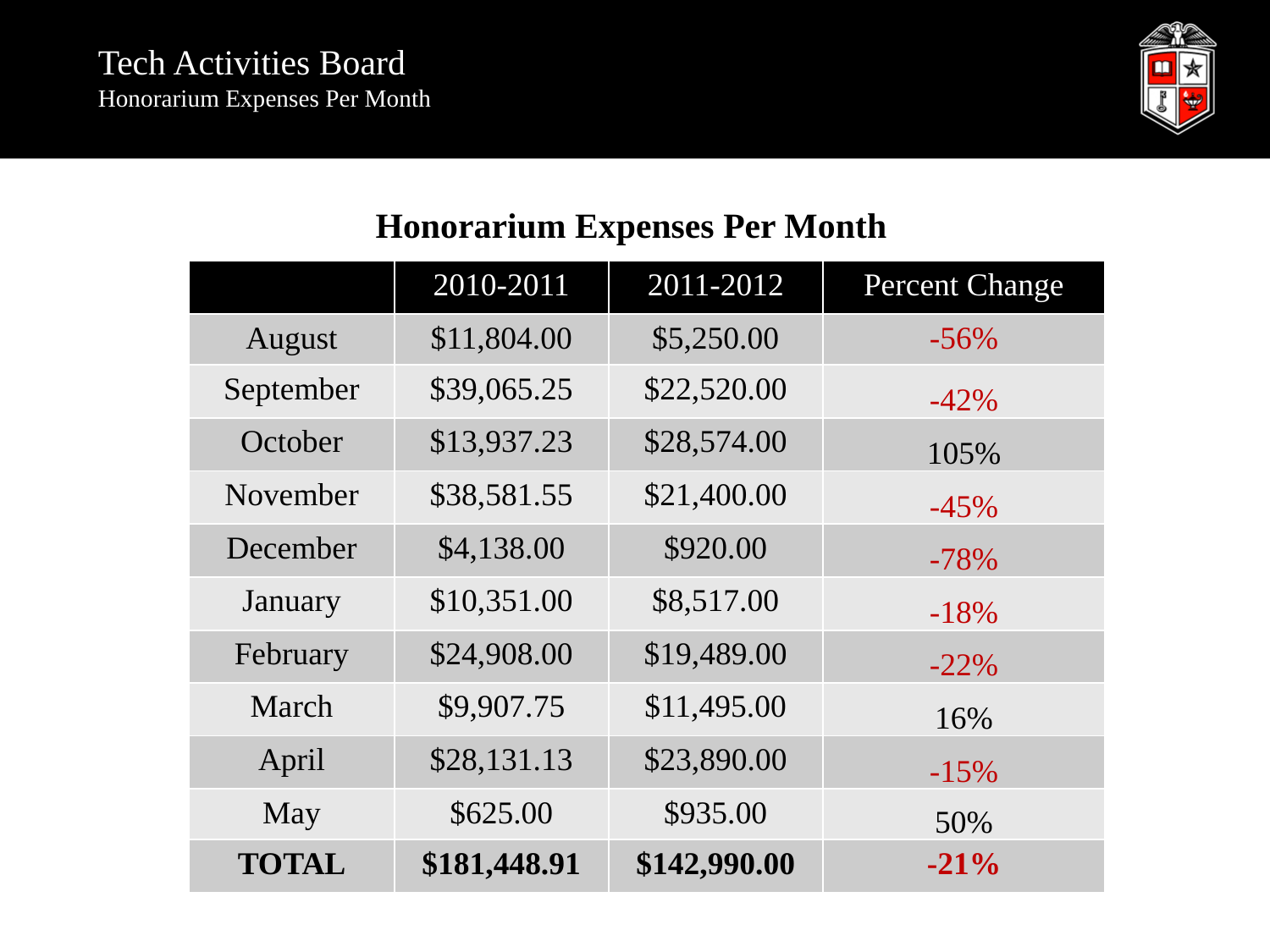

# Tech Activities Board Honorarium Expenses Per Month
Honorarium Expenses Per Month
|  | 2010-2011 | 2011-2012 | Percent Change |
| --- | --- | --- | --- |
| August | $11,804.00 | $5,250.00 | -56% |
| September | $39,065.25 | $22,520.00 | -42% |
| October | $13,937.23 | $28,574.00 | 105% |
| November | $38,581.55 | $21,400.00 | -45% |
| December | $4,138.00 | $920.00 | -78% |
| January | $10,351.00 | $8,517.00 | -18% |
| February | $24,908.00 | $19,489.00 | -22% |
| March | $9,907.75 | $11,495.00 | 16% |
| April | $28,131.13 | $23,890.00 | -15% |
| May | $625.00 | $935.00 | 50% |
| TOTAL | $181,448.91 | $142,990.00 | -21% |